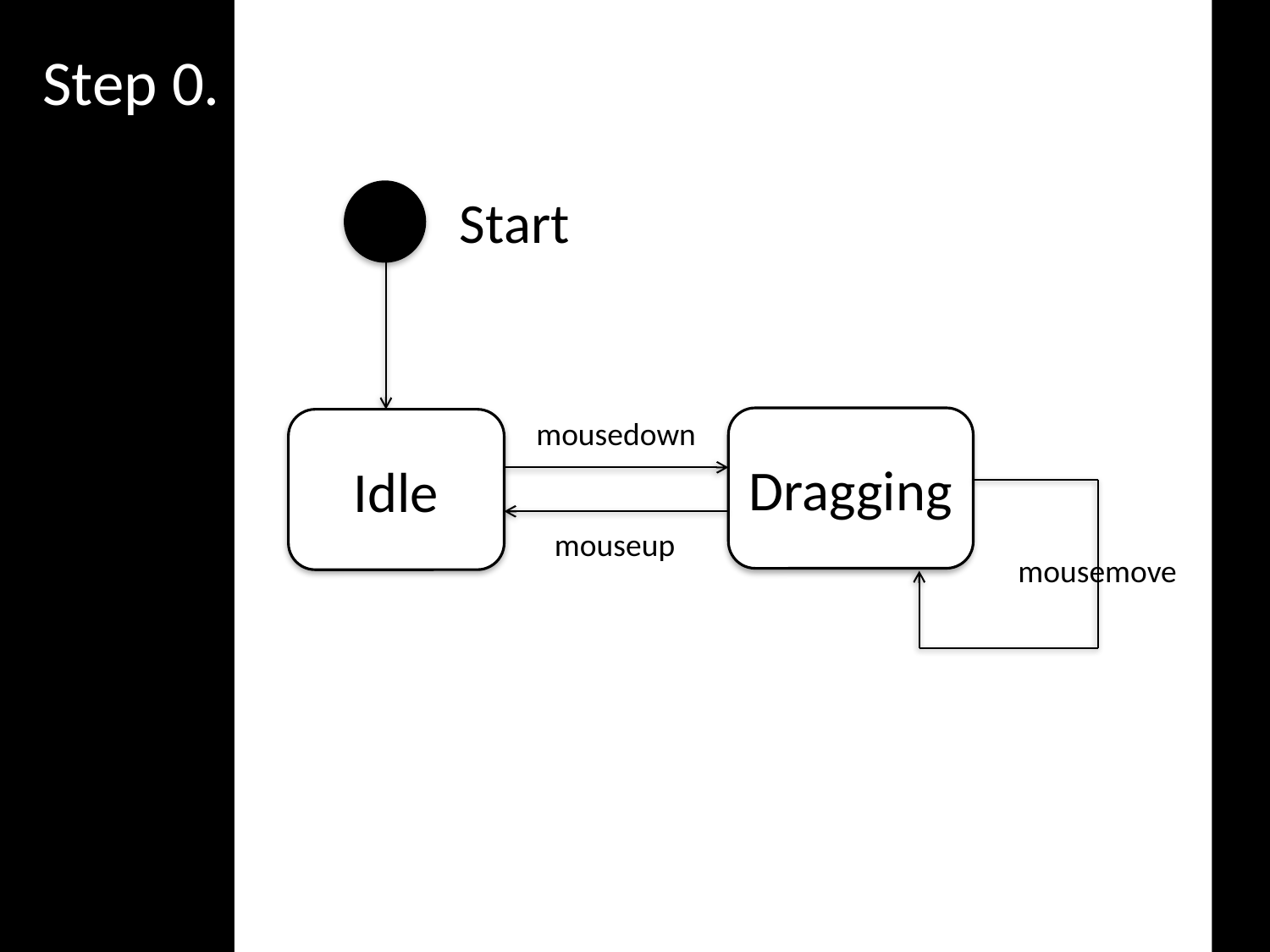

Step 0.
Start

mousedown
Dragging
Idle
mouseup
mousemove